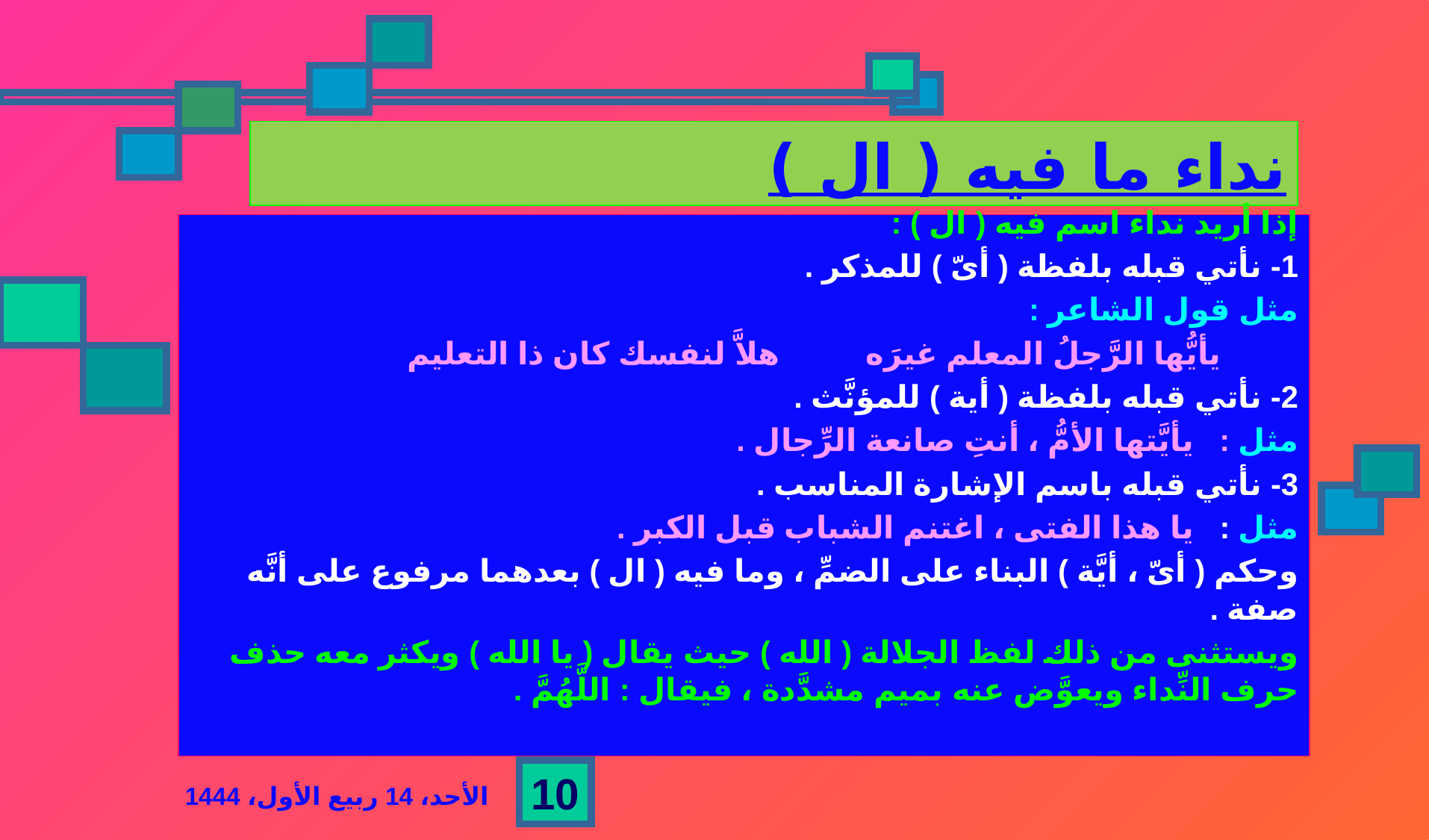

# نداء ما فيه ( ال )
إذا أريد نداء اسم فيه ( ال ) :
1- نأتي قبله بلفظة ( أىّ ) للمذكر .
مثل قول الشاعر :
         يأيُّها الرَّجلُ المعلم غيرَه          هلاَّ لنفسك كان ذا التعليم
2- نأتي قبله بلفظة ( أية ) للمؤنَّث .
مثل :   يأيَّتها الأمُّ ، أنتِ صانعة الرِّجال .
3- نأتي قبله باسم الإشارة المناسب .
مثل :   يا هذا الفتى ، اغتنم الشباب قبل الكبر .
وحكم ( أىّ ، أيَّة ) البناء على الضمِّ ، وما فيه ( ال ) بعدهما مرفوع على أنَّه صفة .
ويستثنى من ذلك لفظ الجلالة ( الله ) حيث يقال ( يا الله ) ويكثر معه حذف حرف النِّداء ويعوَّض عنه بميم مشدَّدة ، فيقال : اللَّهُمَّ .

10
الأحد، 14 ربيع الأول، 1444